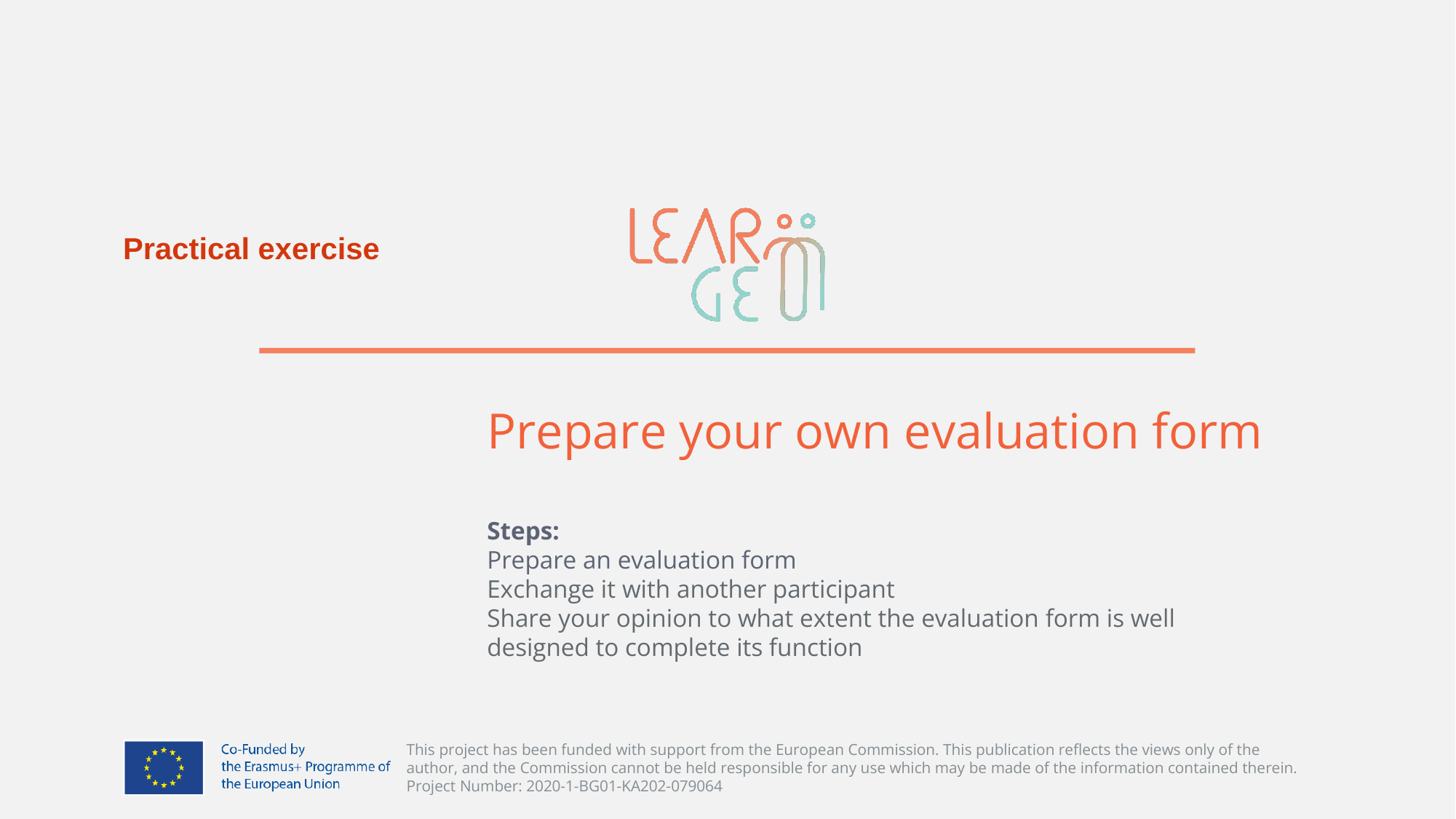

# Practical exercise
Prepare your own evaluation form
Steps:
Prepare an evaluation form
Exchange it with another participant
Share your opinion to what extent the evaluation form is well designed to complete its function